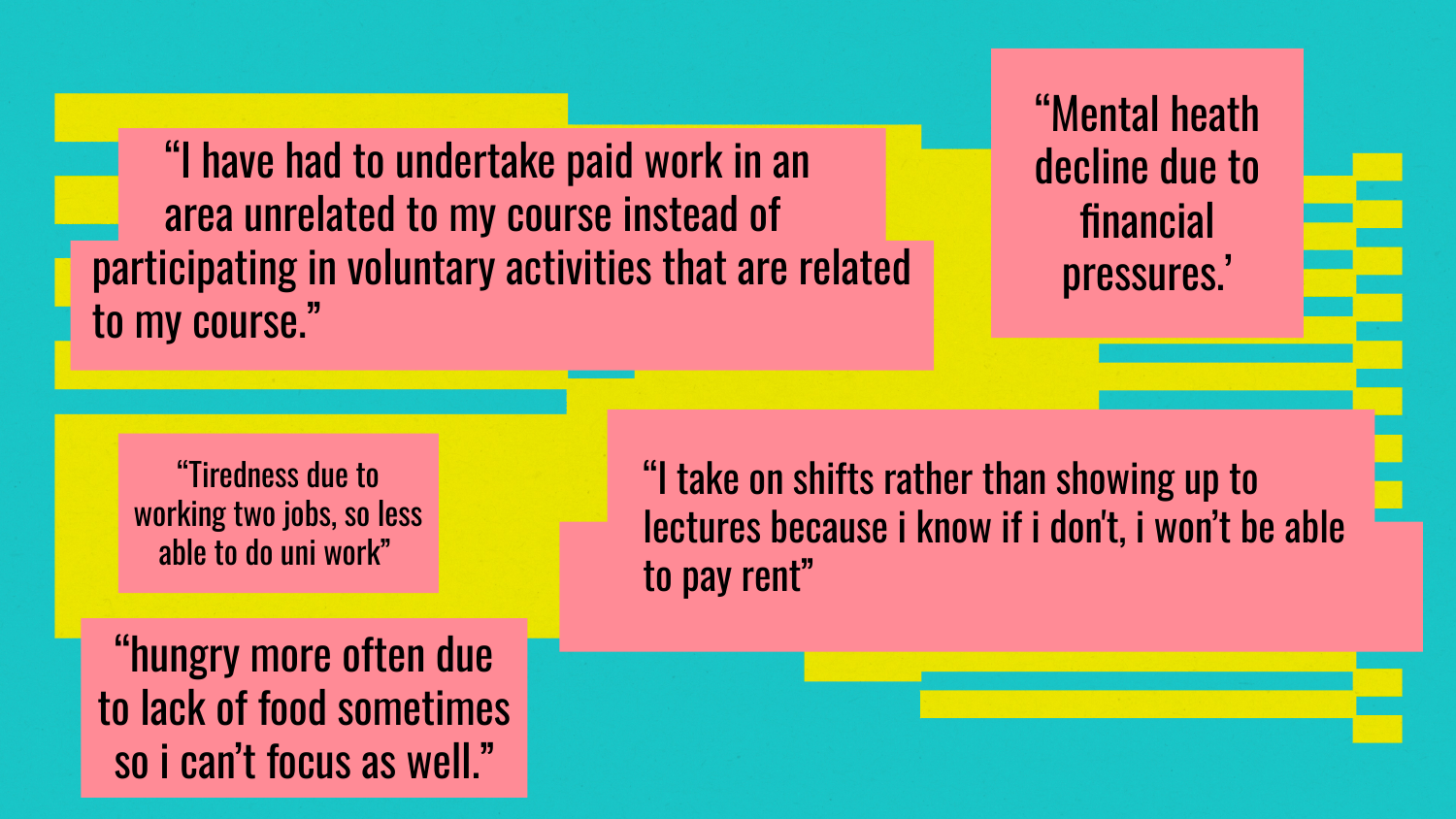

“Mental heath decline due to financial pressures.’
“I have had to undertake paid work in an
area unrelated to my course instead of participating in voluntary activities that are related to my course.”

“Tiredness due to working two jobs, so less able to do uni work”
“I take on shifts rather than showing up to
lectures because i know if i don't, i won’t be able
to pay rent”

“hungry more often due to lack of food sometimes so i can’t focus as well.”